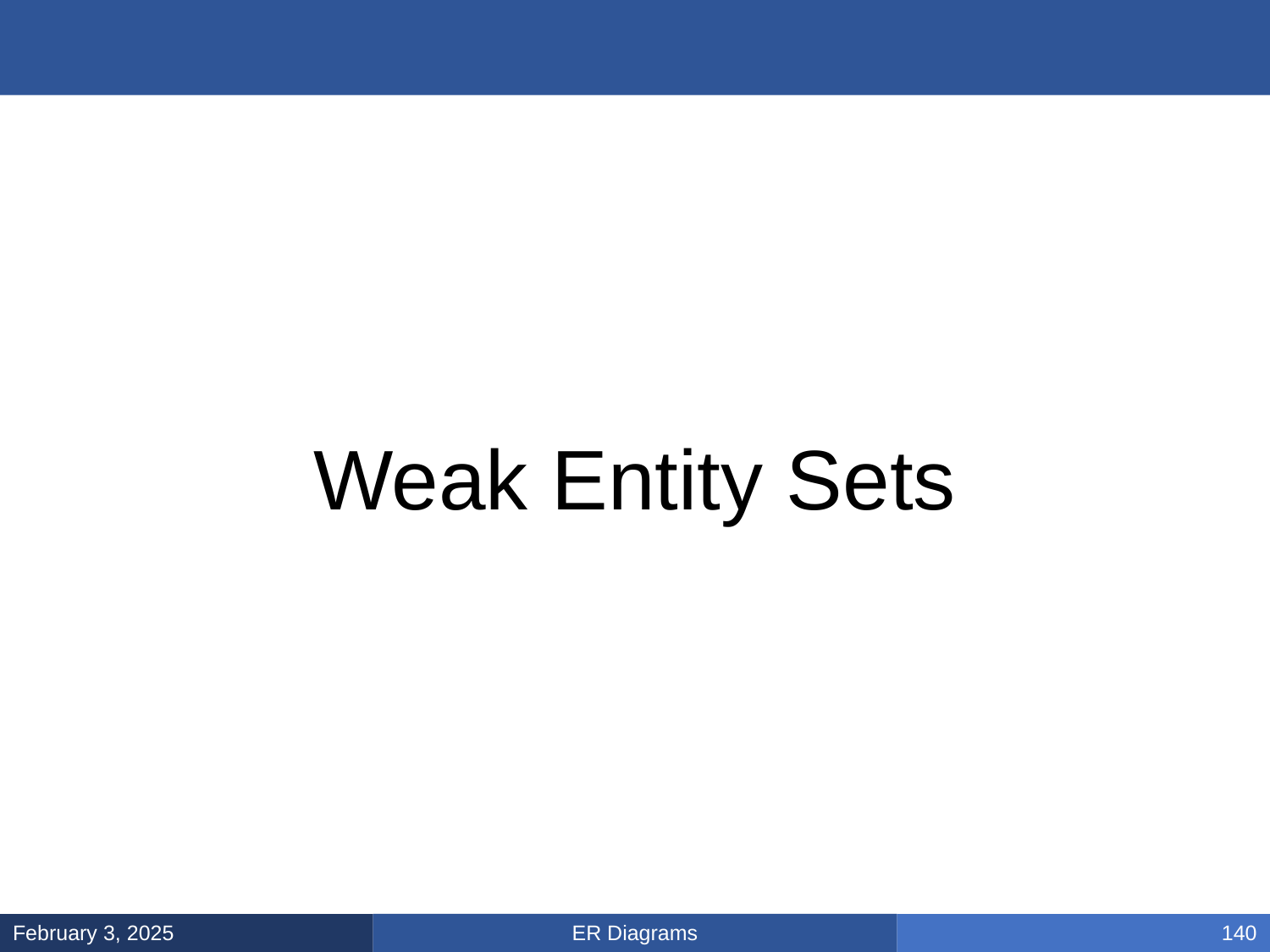

#
Weak Entity Sets
ER Diagrams
February 3, 2025
140